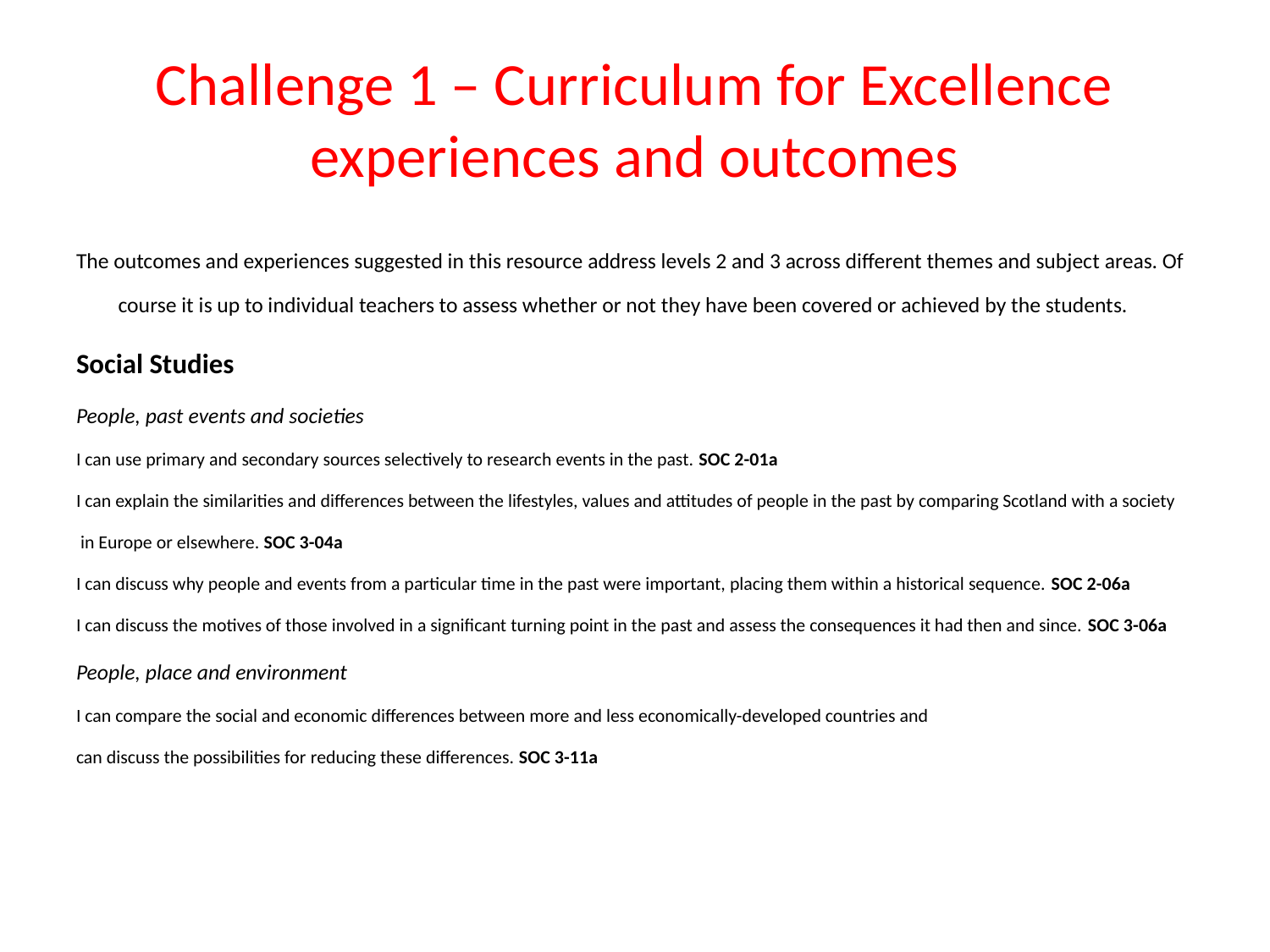

# Challenge 1 – Curriculum for Excellence experiences and outcomes
The outcomes and experiences suggested in this resource address levels 2 and 3 across different themes and subject areas. Of course it is up to individual teachers to assess whether or not they have been covered or achieved by the students.
Social Studies
People, past events and societies
I can use primary and secondary sources selectively to research events in the past. SOC 2-01a
I can explain the similarities and differences between the lifestyles, values and attitudes of people in the past by comparing Scotland with a society
 in Europe or elsewhere. SOC 3-04a
I can discuss why people and events from a particular time in the past were important, placing them within a historical sequence. SOC 2-06a
I can discuss the motives of those involved in a significant turning point in the past and assess the consequences it had then and since. SOC 3-06a
People, place and environment
I can compare the social and economic differences between more and less economically-developed countries and
can discuss the possibilities for reducing these differences. SOC 3-11a